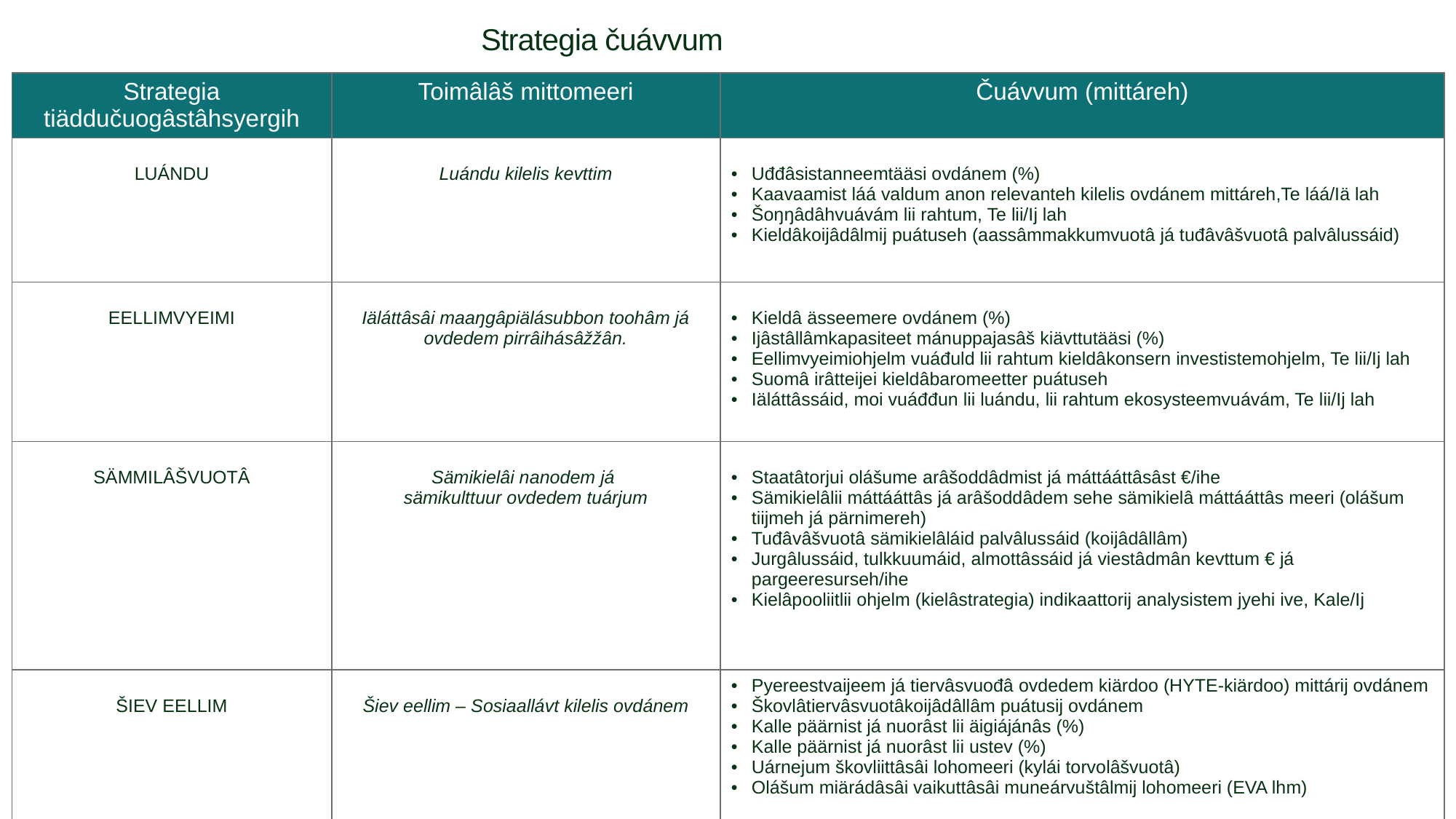

Strategia čuávvum
| Strategia tiäddučuogâstâhsyergih | Toimâlâš mittomeeri | Čuávvum (mittáreh) |
| --- | --- | --- |
| LUÁNDU | Luándu kilelis kevttim | Uđđâsistanneemtääsi ovdánem (%) Kaavaamist láá valdum anon relevanteh kilelis ovdánem mittáreh,Te láá/Iä lah Šoŋŋâdâhvuávám lii rahtum, Te lii/Ij lah Kieldâkoijâdâlmij puátuseh (aassâmmakkumvuotâ já tuđâvâšvuotâ palvâlussáid) |
| EELLIMVYEIMI | Iäláttâsâi maaŋgâpiälásubbon toohâm já ovdedem pirrâihásâžžân. | Kieldâ ässeemere ovdánem (%) Ijâstâllâmkapasiteet mánuppajasâš kiävttutääsi (%) Eellimvyeimiohjelm vuáđuld lii rahtum kieldâkonsern investistemohjelm, Te lii/Ij lah Suomâ irâtteijei kieldâbaromeetter puátuseh Iäláttâssáid, moi vuáđđun lii luándu, lii rahtum ekosysteemvuávám, Te lii/Ij lah |
| SÄMMILÂŠVUOTÂ | Sämikielâi nanodem já sämikulttuur ovdedem tuárjum | Staatâtorjui olášume arâšoddâdmist já máttááttâsâst €/ihe Sämikielâlii máttááttâs já arâšoddâdem sehe sämikielâ máttááttâs meeri (olášum tiijmeh já pärnimereh) Tuđâvâšvuotâ sämikielâláid palvâlussáid (koijâdâllâm) Jurgâlussáid, tulkkuumáid, almottâssáid já viestâdmân kevttum € já pargeeresurseh/ihe Kielâpooliitlii ohjelm (kielâstrategia) indikaattorij analysistem jyehi ive, Kale/Ij |
| ŠIEV EELLIM | Šiev eellim – Sosiaallávt kilelis ovdánem | Pyereestvaijeem já tiervâsvuođâ ovdedem kiärdoo (HYTE-kiärdoo) mittárij ovdánem Škovlâtiervâsvuotâkoijâdâllâm puátusij ovdánem Kalle päärnist já nuorâst lii äigiájánâs (%) Kalle päärnist já nuorâst lii ustev (%) Uárnejum škovliittâsâi lohomeeri (kylái torvolâšvuotâ) Olášum miärádâsâi vaikuttâsâi muneárvuštâlmij lohomeeri (EVA lhm) |